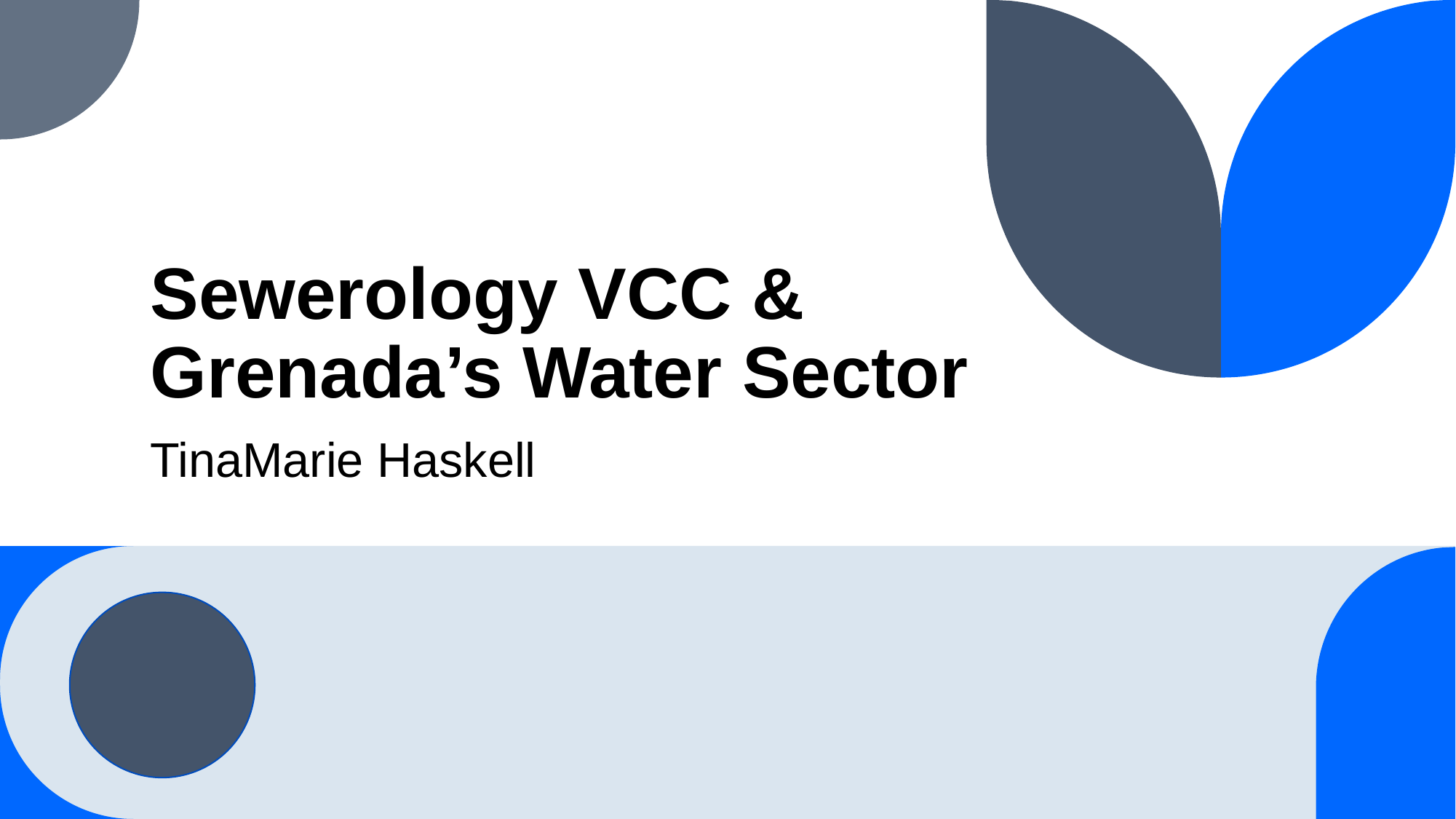

# Sewerology VCC & Grenada’s Water Sector
TinaMarie Haskell